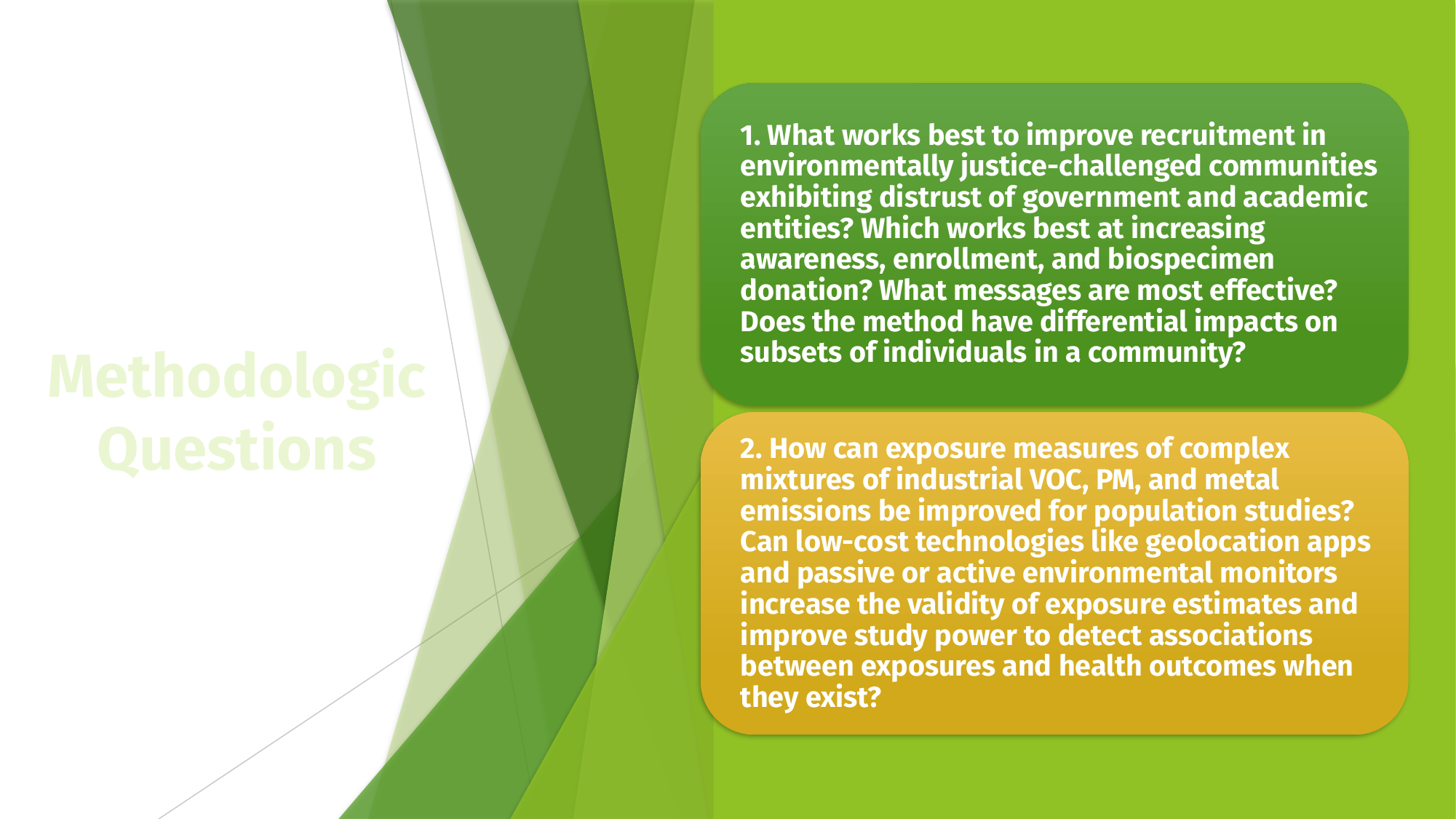

1. What works best to improve recruitment in environmentally justice-challenged communities exhibiting distrust of government and academic entities? Which works best at increasing awareness, enrollment, and biospecimen donation? What messages are most effective? Does the method have differential impacts on subsets of individuals in a community?
2. How can exposure measures of complex mixtures of industrial VOC, PM, and metal emissions be improved for population studies? Can low-cost technologies like geolocation apps and passive or active environmental monitors increase the validity of exposure estimates and improve study power to detect associations between exposures and health outcomes when they exist?
# Methodologic Questions